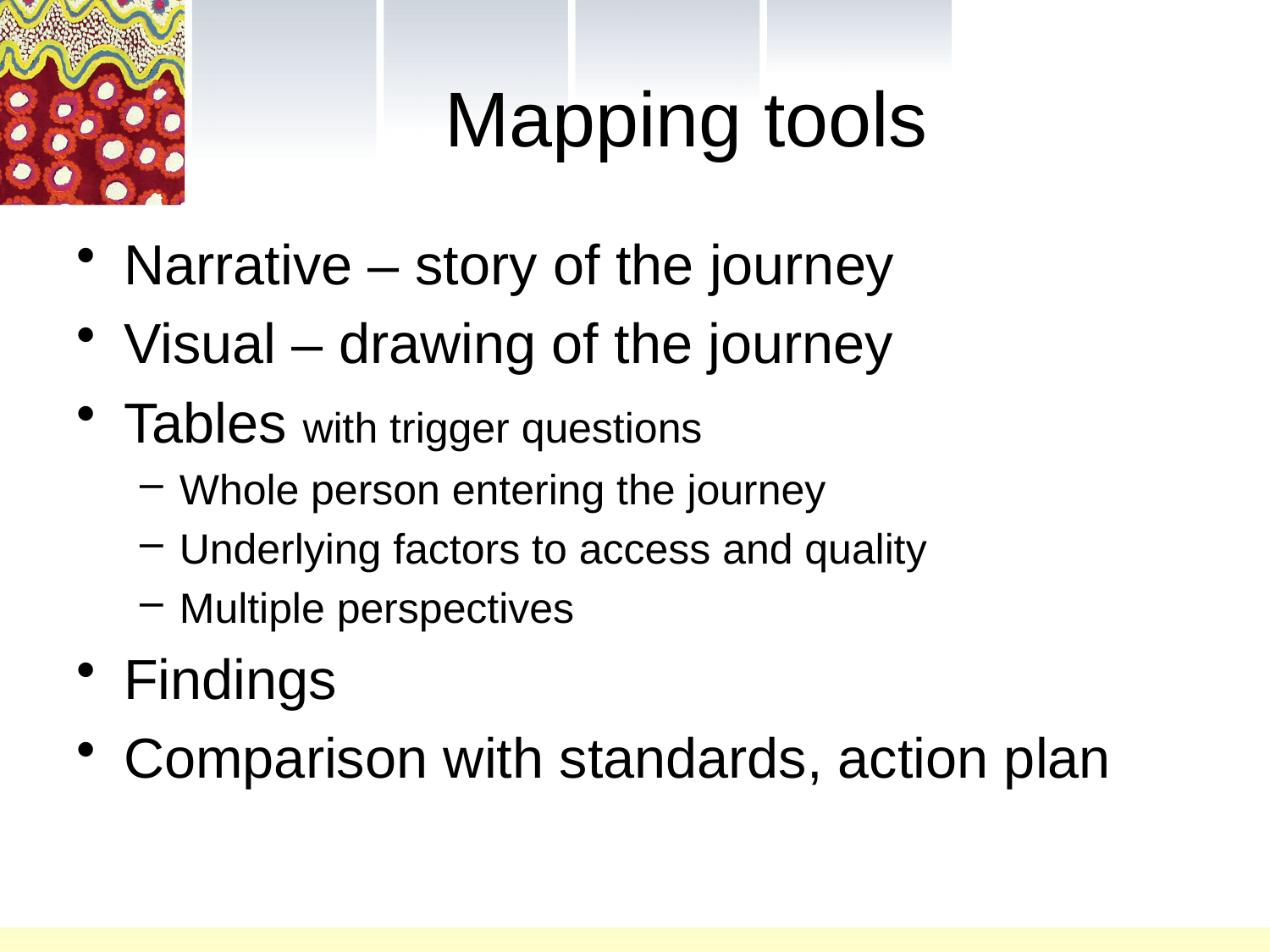

# Mapping tools
Narrative – story of the journey
Visual – drawing of the journey
Tables with trigger questions
Whole person entering the journey
Underlying factors to access and quality
Multiple perspectives
Findings
Comparison with standards, action plan